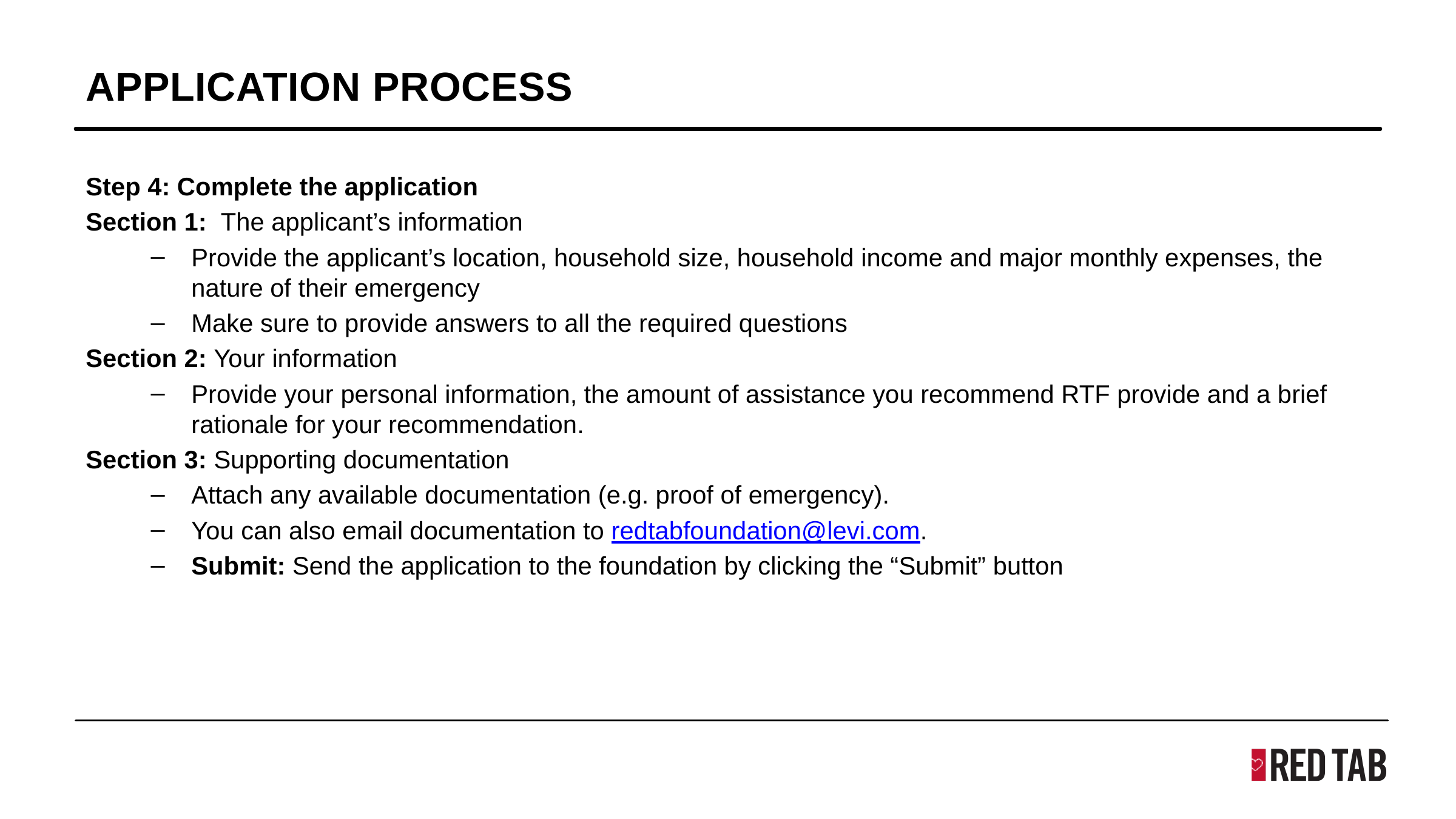

# APPLICATION PROCESS
Step 4: Complete the application
Section 1:  The applicant’s information
Provide the applicant’s location, household size, household income and major monthly expenses, the nature of their emergency
Make sure to provide answers to all the required questions
Section 2: Your information
Provide your personal information, the amount of assistance you recommend RTF provide and a brief rationale for your recommendation.
Section 3: Supporting documentation
Attach any available documentation (e.g. proof of emergency).
You can also email documentation to redtabfoundation@levi.com.
Submit: Send the application to the foundation by clicking the “Submit” button